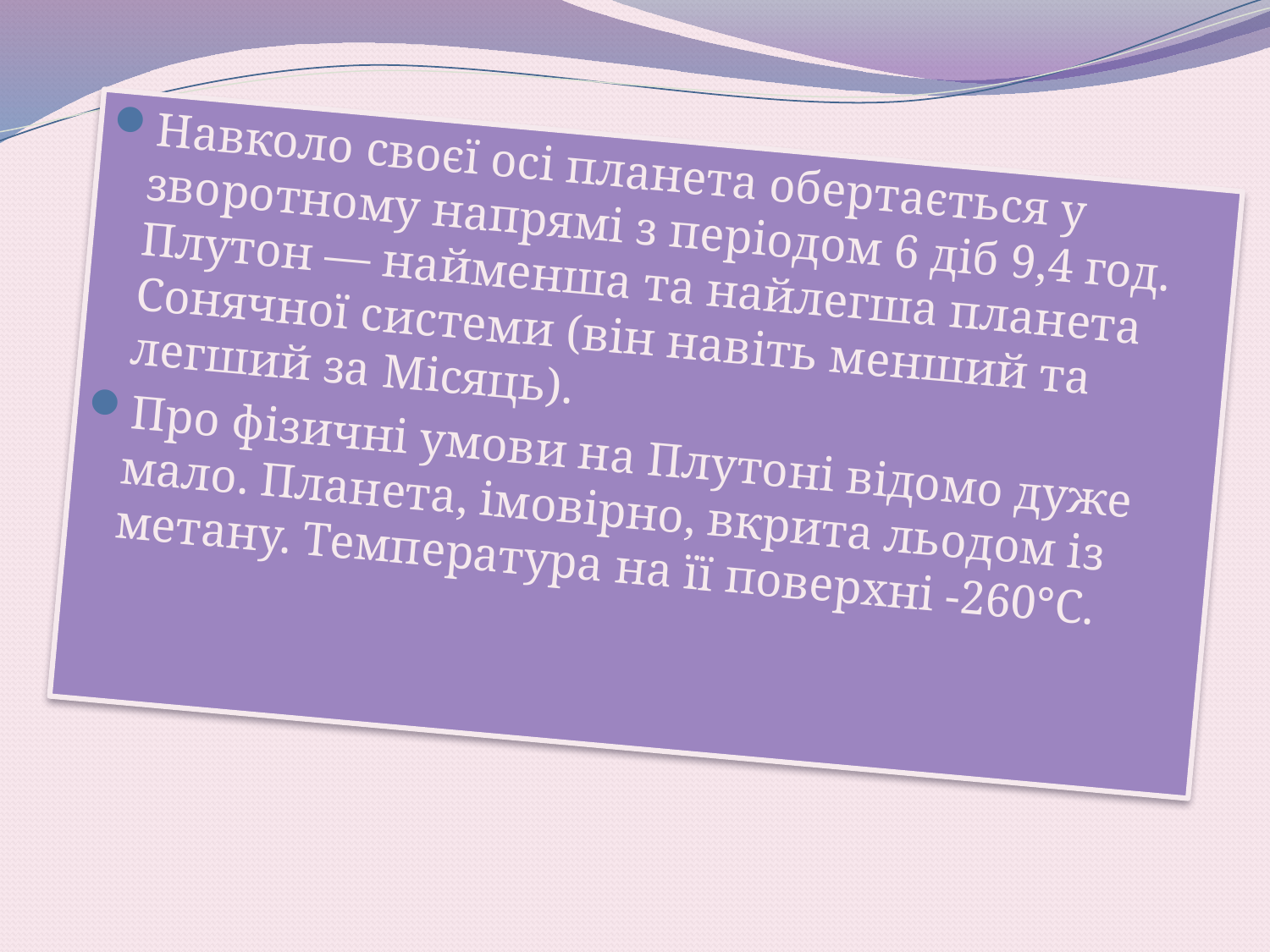

#
Навколо своєї осі планета обертається у зворотному напрямі з періодом 6 діб 9,4 год. Плутон — найменша та найлегша планета Сонячної системи (він навіть менший та легший за Місяць).
Про фізичні умови на Плутоні відомо дуже мало. Планета, імовірно, вкрита льодом із метану. Температура на її поверхні -260°С.